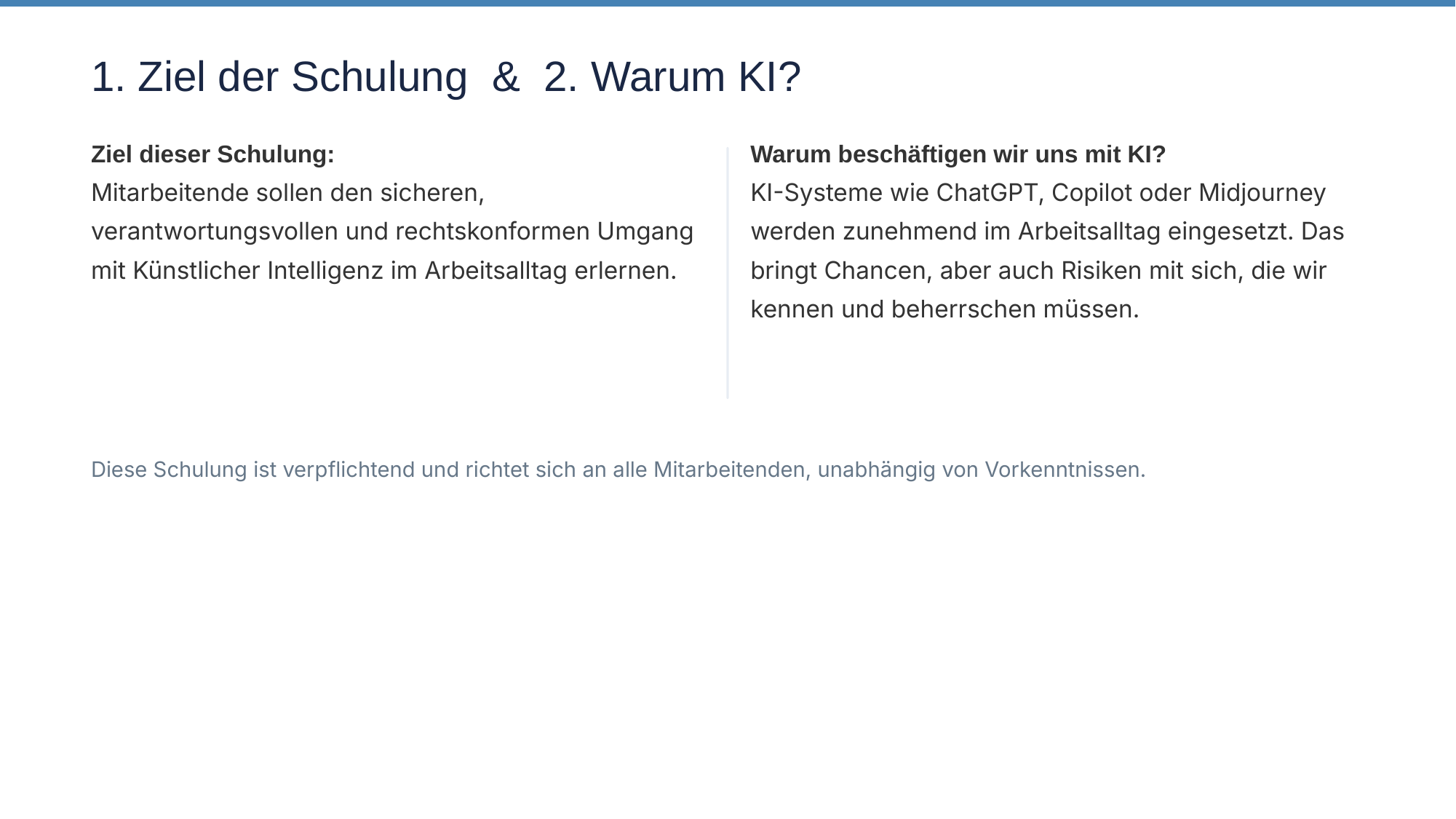

1. Ziel der Schulung  &  2. Warum KI?
Ziel dieser Schulung:
Mitarbeitende sollen den sicheren, verantwortungsvollen und rechtskonformen Umgang mit Künstlicher Intelligenz im Arbeitsalltag erlernen.
Warum beschäftigen wir uns mit KI?
KI-Systeme wie ChatGPT, Copilot oder Midjourney werden zunehmend im Arbeitsalltag eingesetzt. Das bringt Chancen, aber auch Risiken mit sich, die wir kennen und beherrschen müssen.

Diese Schulung ist verpflichtend und richtet sich an alle Mitarbeitenden, unabhängig von Vorkenntnissen.